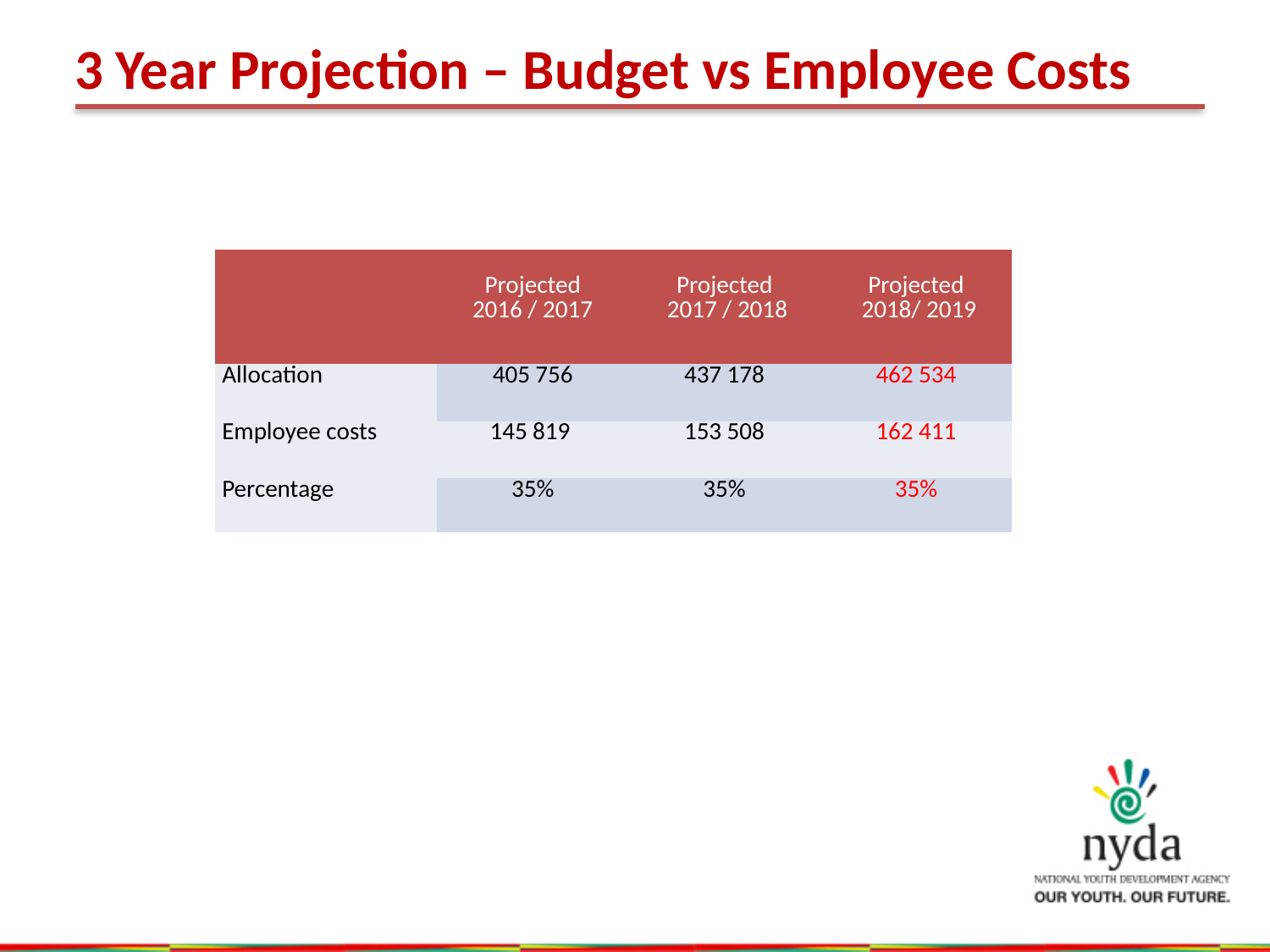

3 Year Projection – Budget vs Employee Costs
|  | Projected 2016 / 2017 | Projected 2017 / 2018 | Projected 2018/ 2019 |
| --- | --- | --- | --- |
| Allocation | 405 756 | 437 178 | 462 534 |
| Employee costs | 145 819 | 153 508 | 162 411 |
| Percentage | 35% | 35% | 35% |